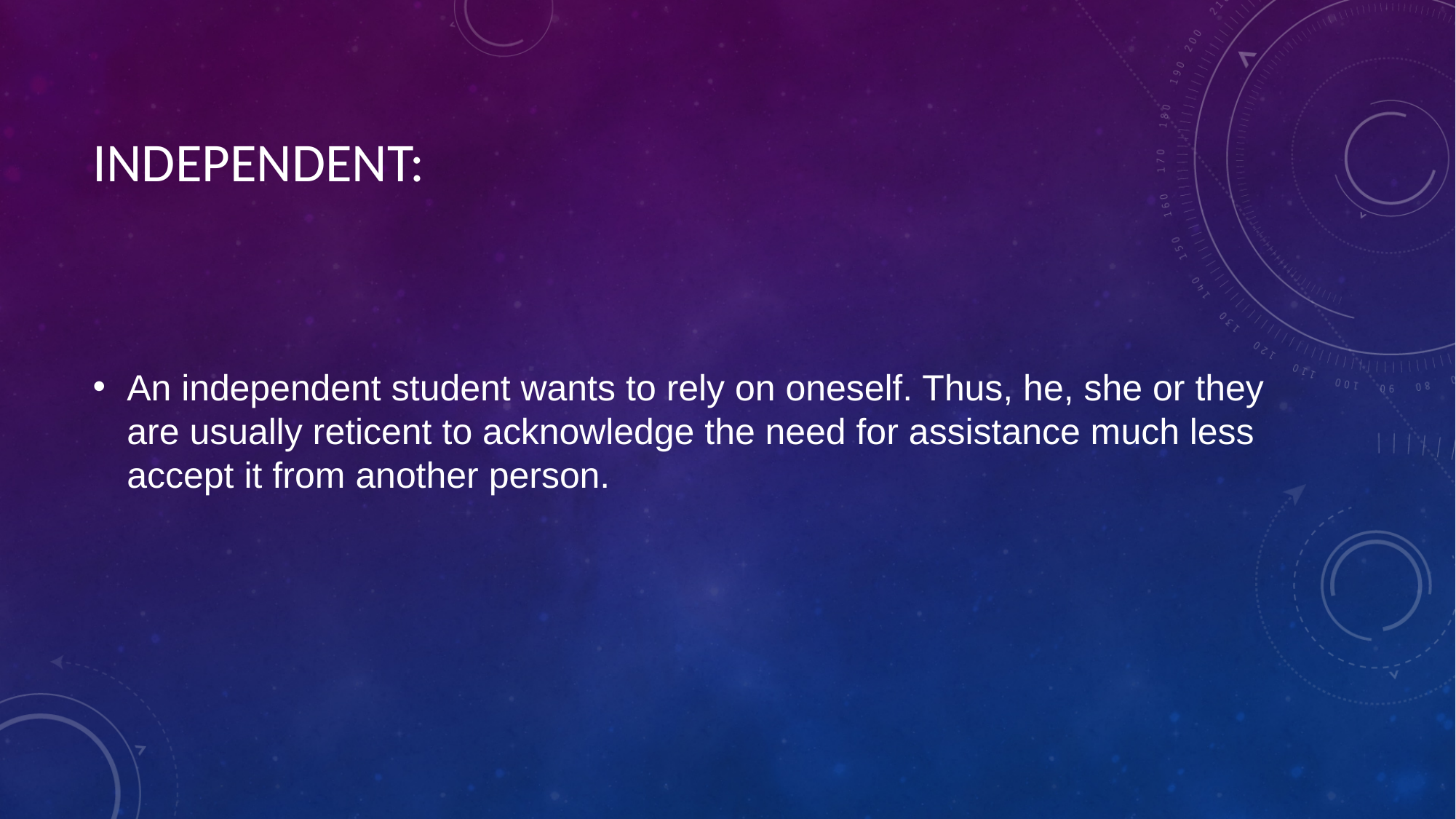

# Independent:
An independent student wants to rely on oneself. Thus, he, she or they are usually reticent to acknowledge the need for assistance much less accept it from another person.